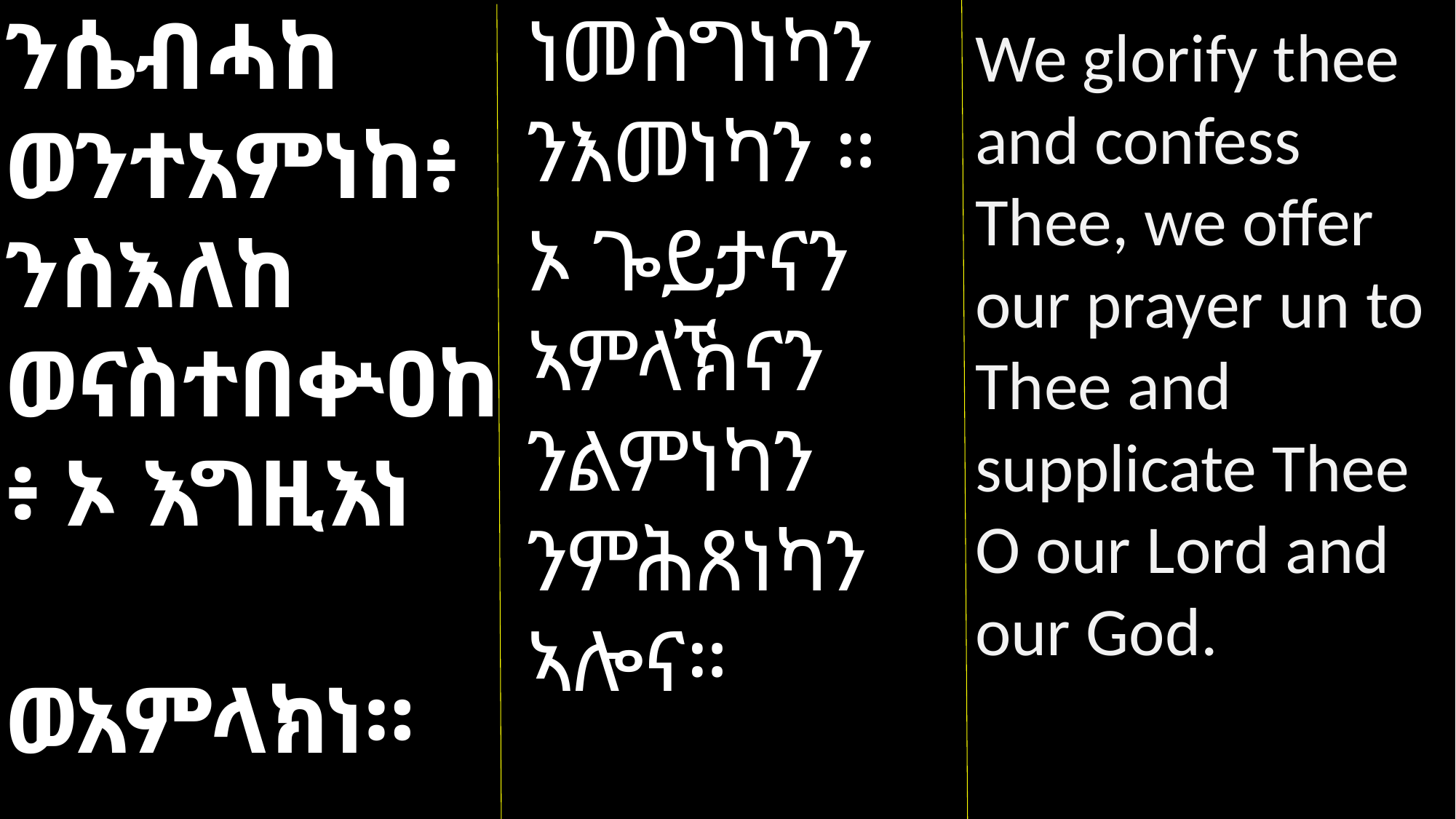

ንሴብሓከ ወንተአምነከ፥  ንስእለከ ወናስተበቍዐከ፥ ኦ እግዚእነ
    ወአምላክነ።
ነመስግነካን ንእመነካን ።
ኦ ጐይታናን ኣምላኽናን ንልምነካን ንምሕጸነካን ኣሎና።
We glorify thee and confess Thee, we offer our prayer un to Thee and supplicate Thee O our Lord and our God.